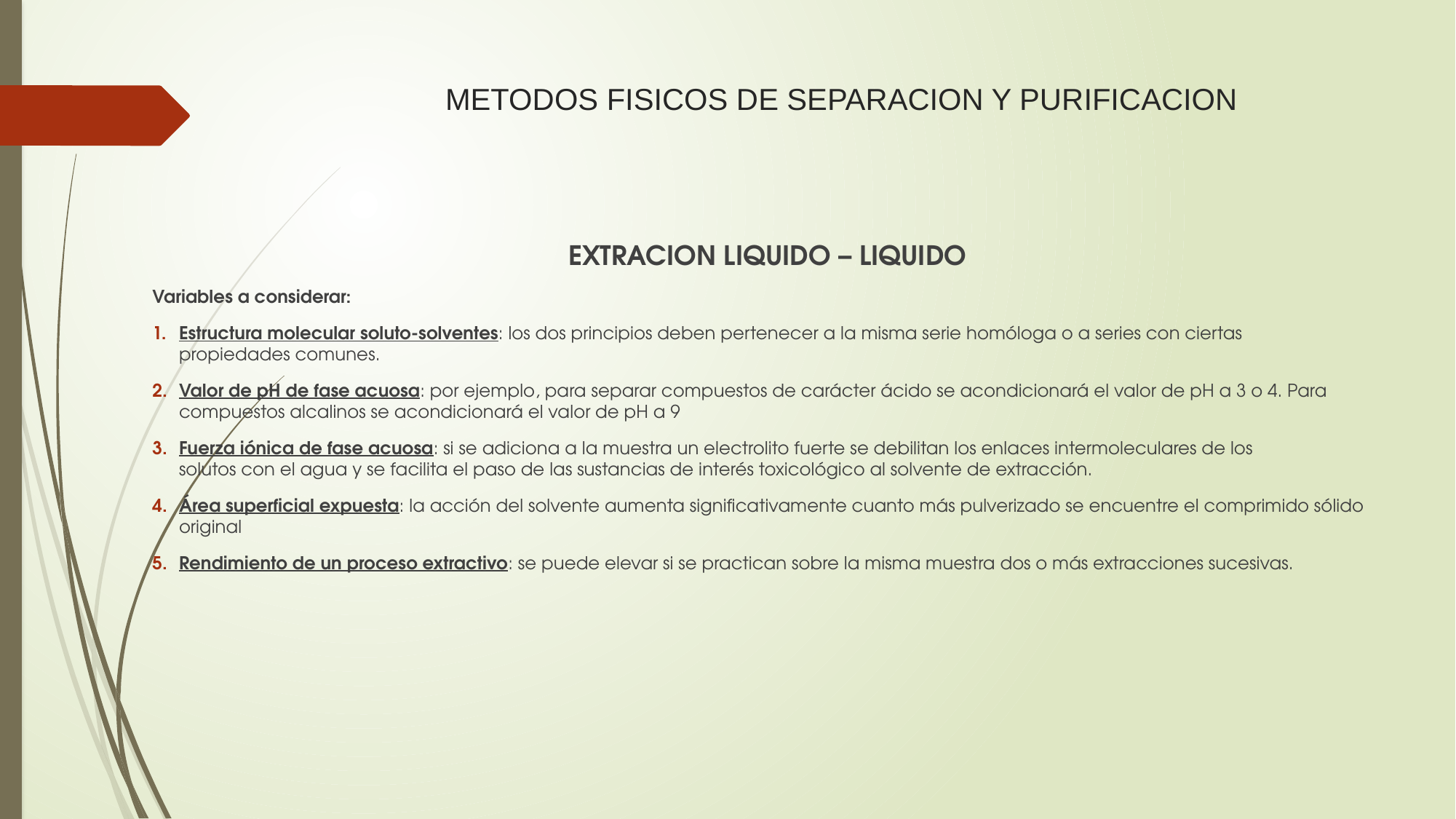

# METODOS FISICOS DE SEPARACION Y PURIFICACION

EXTRACION LIQUIDO – LIQUIDO
Variables a considerar:
Estructura molecular soluto-solventes: los dos principios deben pertenecer a la misma serie homóloga o a series con ciertas
propiedades comunes.
Valor de pH de fase acuosa: por ejemplo, para separar compuestos de carácter ácido se acondicionará el valor de pH a 3 o 4. Para compuestos alcalinos se acondicionará el valor de pH a 9
Fuerza iónica de fase acuosa: si se adiciona a la muestra un electrolito fuerte se debilitan los enlaces intermoleculares de los
solutos con el agua y se facilita el paso de las sustancias de interés toxicológico al solvente de extracción.
Área superficial expuesta: la acción del solvente aumenta significativamente cuanto más pulverizado se encuentre el comprimido sólido original
Rendimiento de un proceso extractivo: se puede elevar si se practican sobre la misma muestra dos o más extracciones sucesivas.